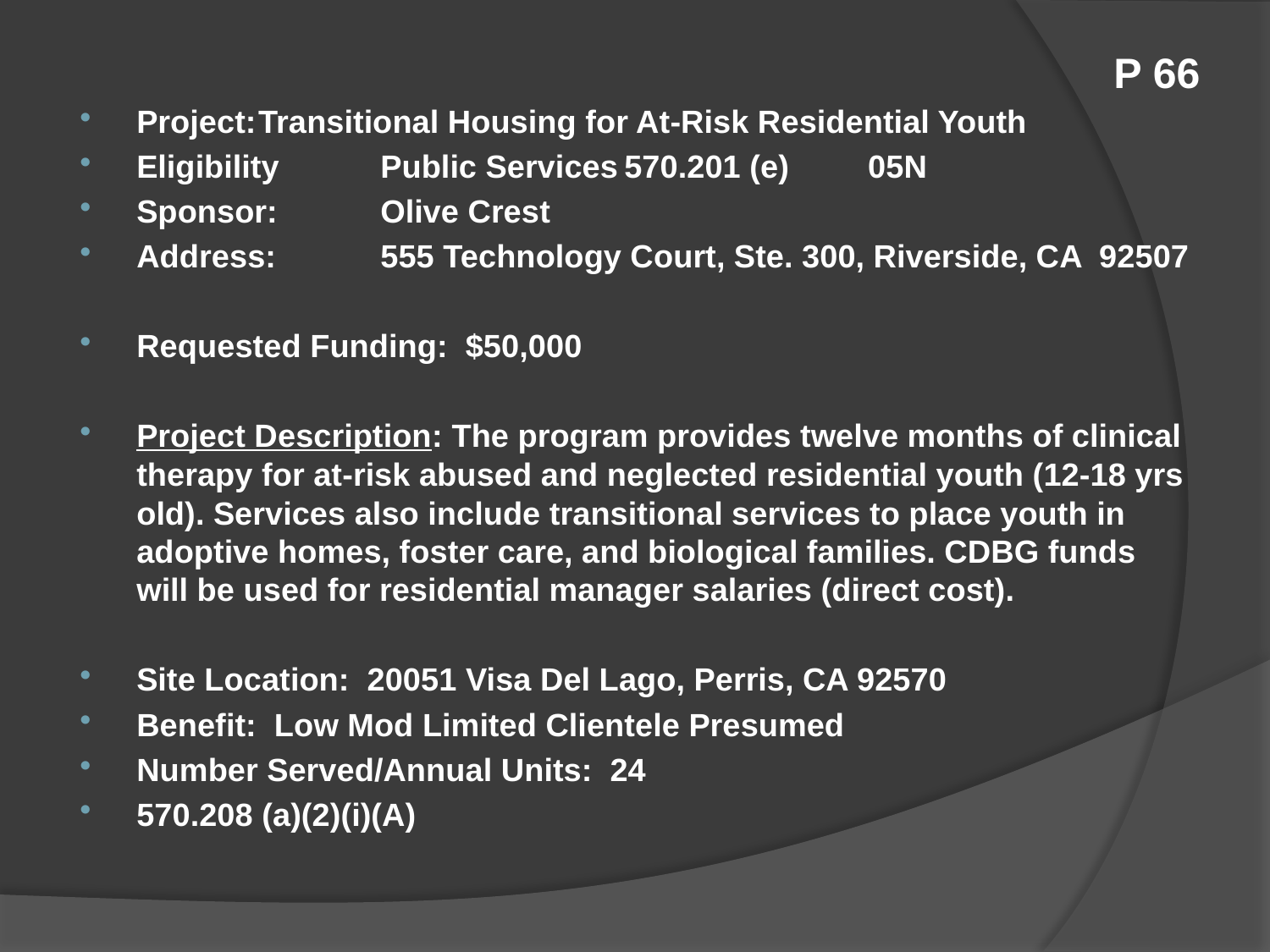

# P 66
Project:	Transitional Housing for At-Risk Residential Youth
Eligibility	Public Services	570.201 (e)	05N
Sponsor:	Olive Crest
Address:	555 Technology Court, Ste. 300, Riverside, CA  92507

Requested Funding:  $50,000

Project Description: The program provides twelve months of clinical therapy for at-risk abused and neglected residential youth (12-18 yrs old). Services also include transitional services to place youth in adoptive homes, foster care, and biological families. CDBG funds will be used for residential manager salaries (direct cost).

Site Location:  20051 Visa Del Lago, Perris, CA 92570
Benefit:  Low Mod Limited Clientele Presumed
Number Served/Annual Units:  24
570.208 (a)(2)(i)(A)